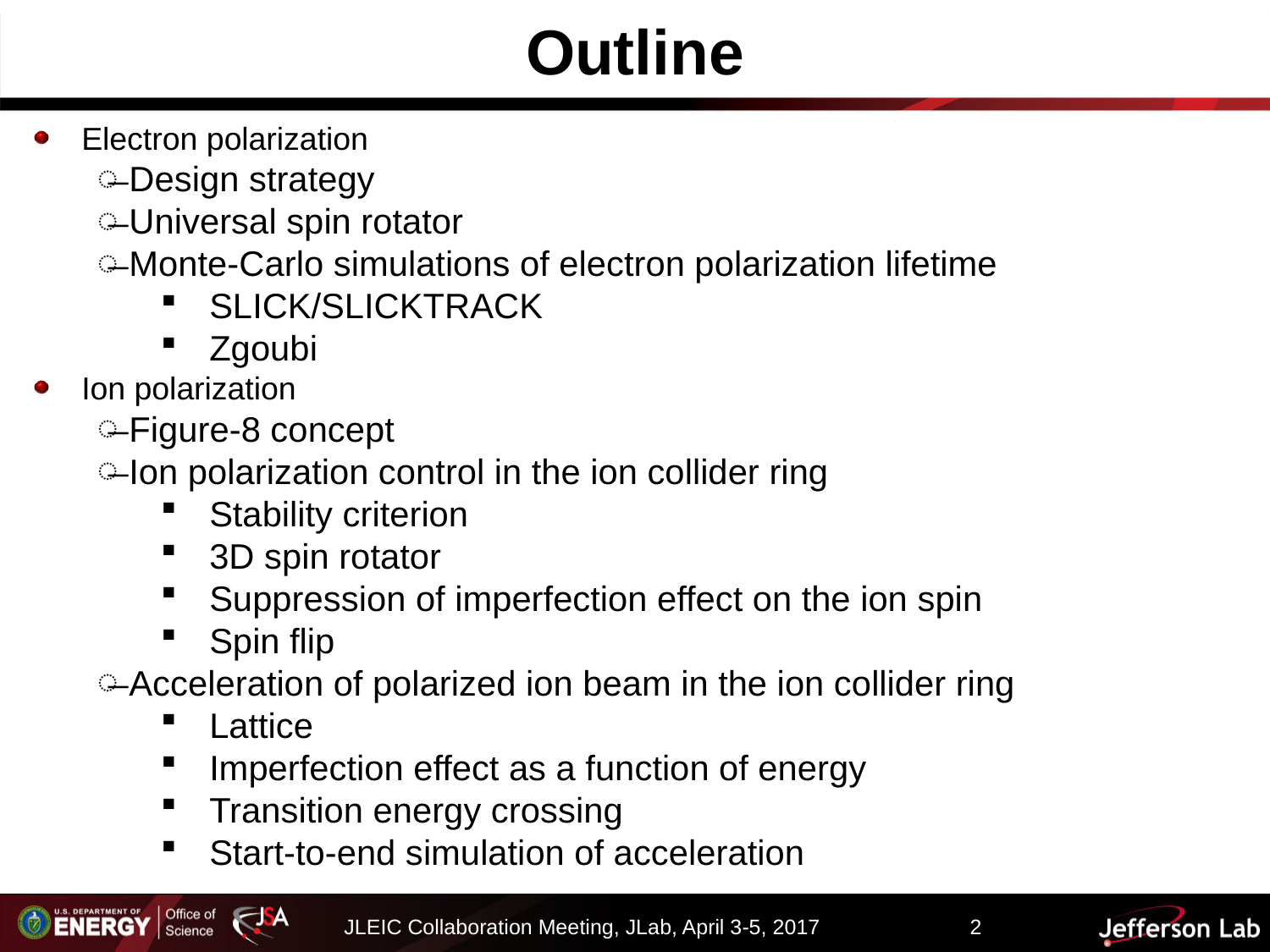

Outline
Electron polarization
Design strategy
Universal spin rotator
Monte-Carlo simulations of electron polarization lifetime
SLICK/SLICKTRACK
Zgoubi
Ion polarization
Figure-8 concept
Ion polarization control in the ion collider ring
Stability criterion
3D spin rotator
Suppression of imperfection effect on the ion spin
Spin flip
Acceleration of polarized ion beam in the ion collider ring
Lattice
Imperfection effect as a function of energy
Transition energy crossing
Start-to-end simulation of acceleration